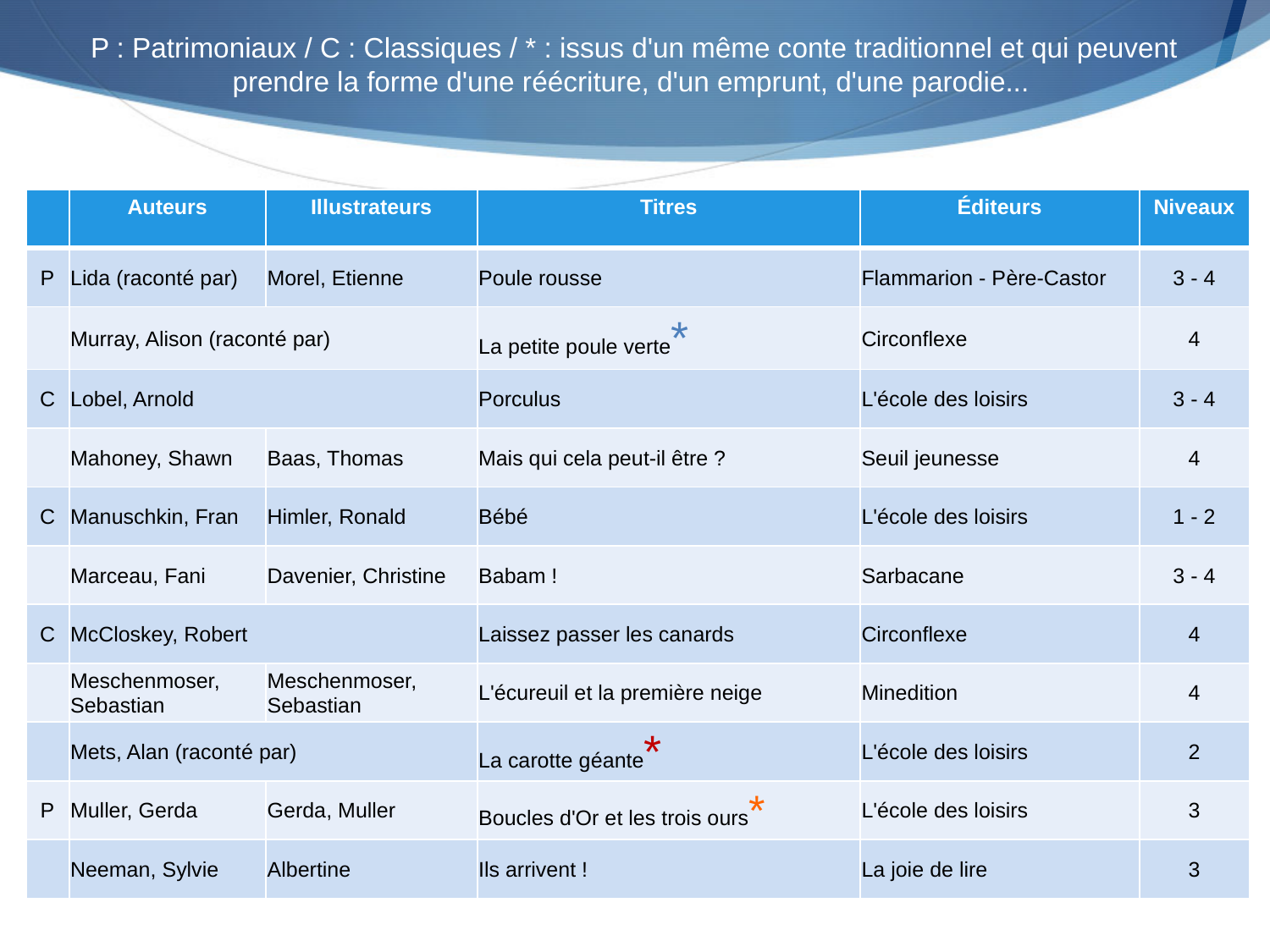

P : Patrimoniaux / C : Classiques / * : issus d'un même conte traditionnel et qui peuvent prendre la forme d'une réécriture, d'un emprunt, d'une parodie...
|  | Auteurs | Illustrateurs | Titres | Éditeurs | Niveaux |
| --- | --- | --- | --- | --- | --- |
| P | Lida (raconté par) | Morel, Etienne | Poule rousse | Flammarion - Père-Castor | 3 - 4 |
|  | Murray, Alison (raconté par) |  | La petite poule verte\* | Circonflexe | 4 |
| C | Lobel, Arnold |  | Porculus | L'école des loisirs | 3 - 4 |
|  | Mahoney, Shawn | Baas, Thomas | Mais qui cela peut-il être ? | Seuil jeunesse | 4 |
| C | Manuschkin, Fran | Himler, Ronald | Bébé | L'école des loisirs | 1 - 2 |
|  | Marceau, Fani | Davenier, Christine | Babam ! | Sarbacane | 3 - 4 |
| C | McCloskey, Robert |  | Laissez passer les canards | Circonflexe | 4 |
|  | Meschenmoser, Sebastian | Meschenmoser, Sebastian | L'écureuil et la première neige | Minedition | 4 |
|  | Mets, Alan (raconté par) |  | La carotte géante\* | L'école des loisirs | 2 |
| P | Muller, Gerda | Gerda, Muller | Boucles d'Or et les trois ours\* | L'école des loisirs | 3 |
|  | Neeman, Sylvie | Albertine | Ils arrivent ! | La joie de lire | 3 |